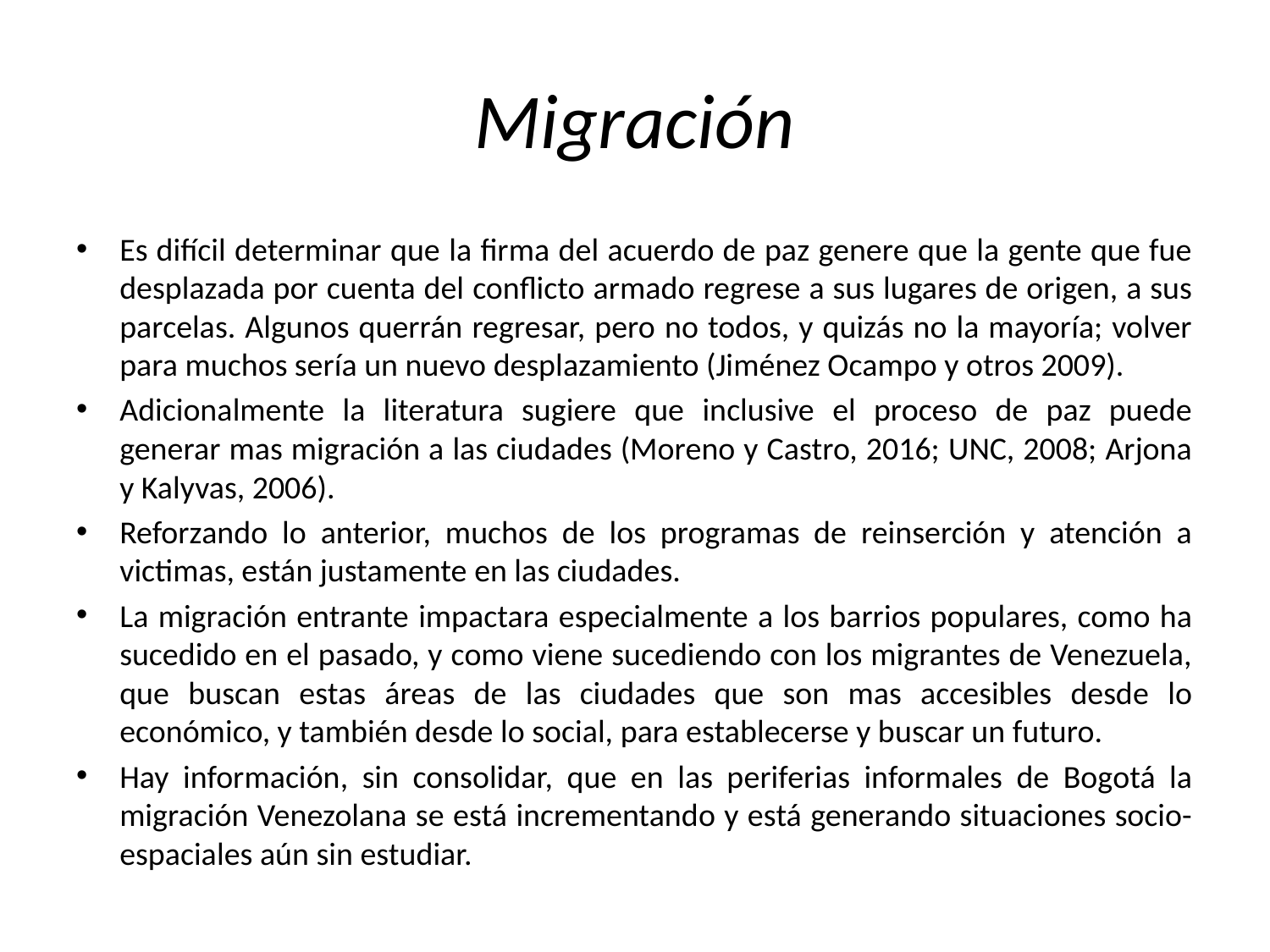

# Migración
Es difícil determinar que la firma del acuerdo de paz genere que la gente que fue desplazada por cuenta del conflicto armado regrese a sus lugares de origen, a sus parcelas. Algunos querrán regresar, pero no todos, y quizás no la mayoría; volver para muchos sería un nuevo desplazamiento (Jiménez Ocampo y otros 2009).
Adicionalmente la literatura sugiere que inclusive el proceso de paz puede generar mas migración a las ciudades (Moreno y Castro, 2016; UNC, 2008; Arjona y Kalyvas, 2006).
Reforzando lo anterior, muchos de los programas de reinserción y atención a victimas, están justamente en las ciudades.
La migración entrante impactara especialmente a los barrios populares, como ha sucedido en el pasado, y como viene sucediendo con los migrantes de Venezuela, que buscan estas áreas de las ciudades que son mas accesibles desde lo económico, y también desde lo social, para establecerse y buscar un futuro.
Hay información, sin consolidar, que en las periferias informales de Bogotá la migración Venezolana se está incrementando y está generando situaciones socio-espaciales aún sin estudiar.